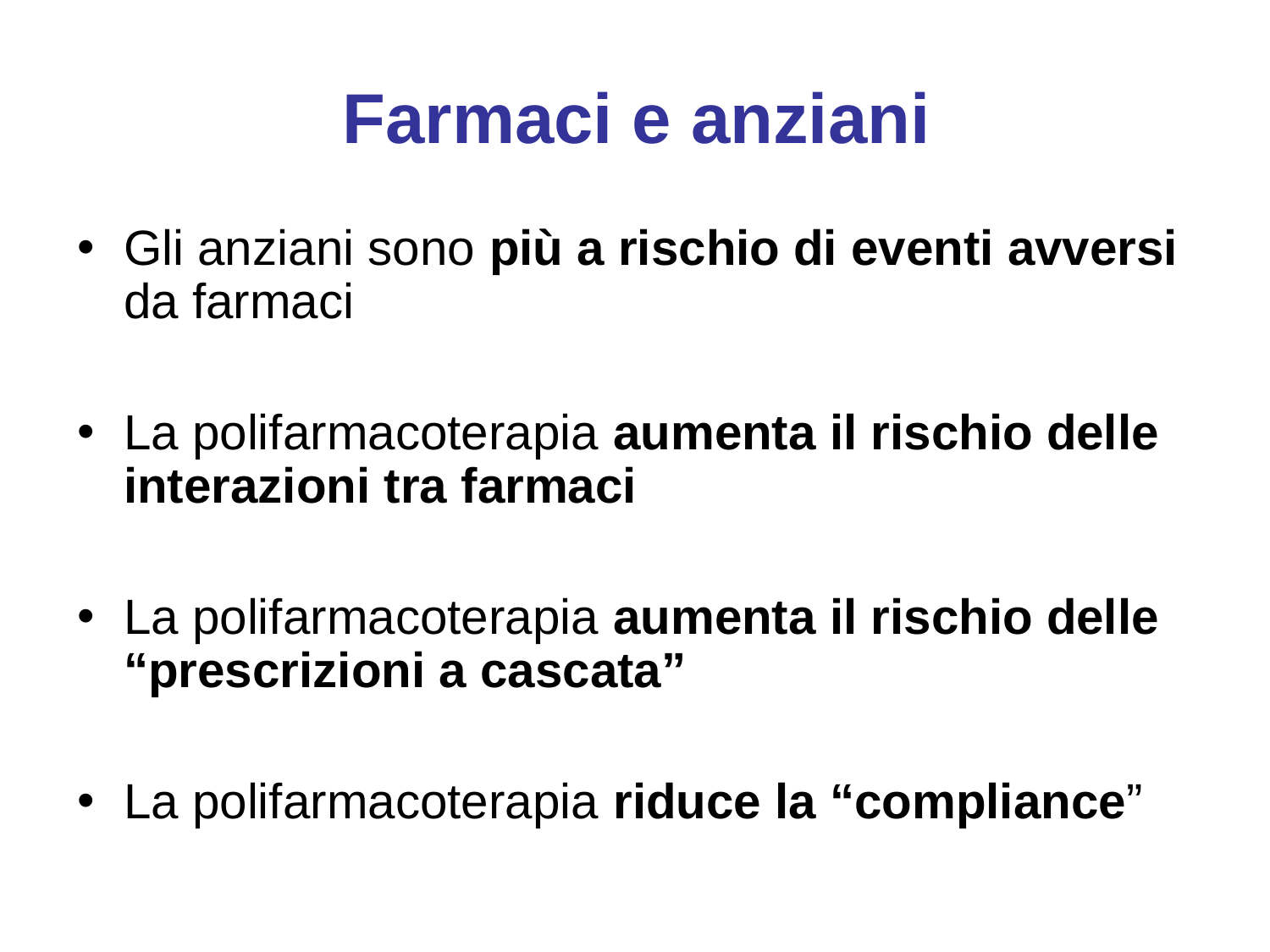

# Farmaci e anziani
Gli anziani sono più a rischio di eventi avversi da farmaci

La polifarmacoterapia aumenta il rischio delle interazioni tra farmaci

La polifarmacoterapia aumenta il rischio delle “prescrizioni a cascata”

La polifarmacoterapia riduce la “compliance”